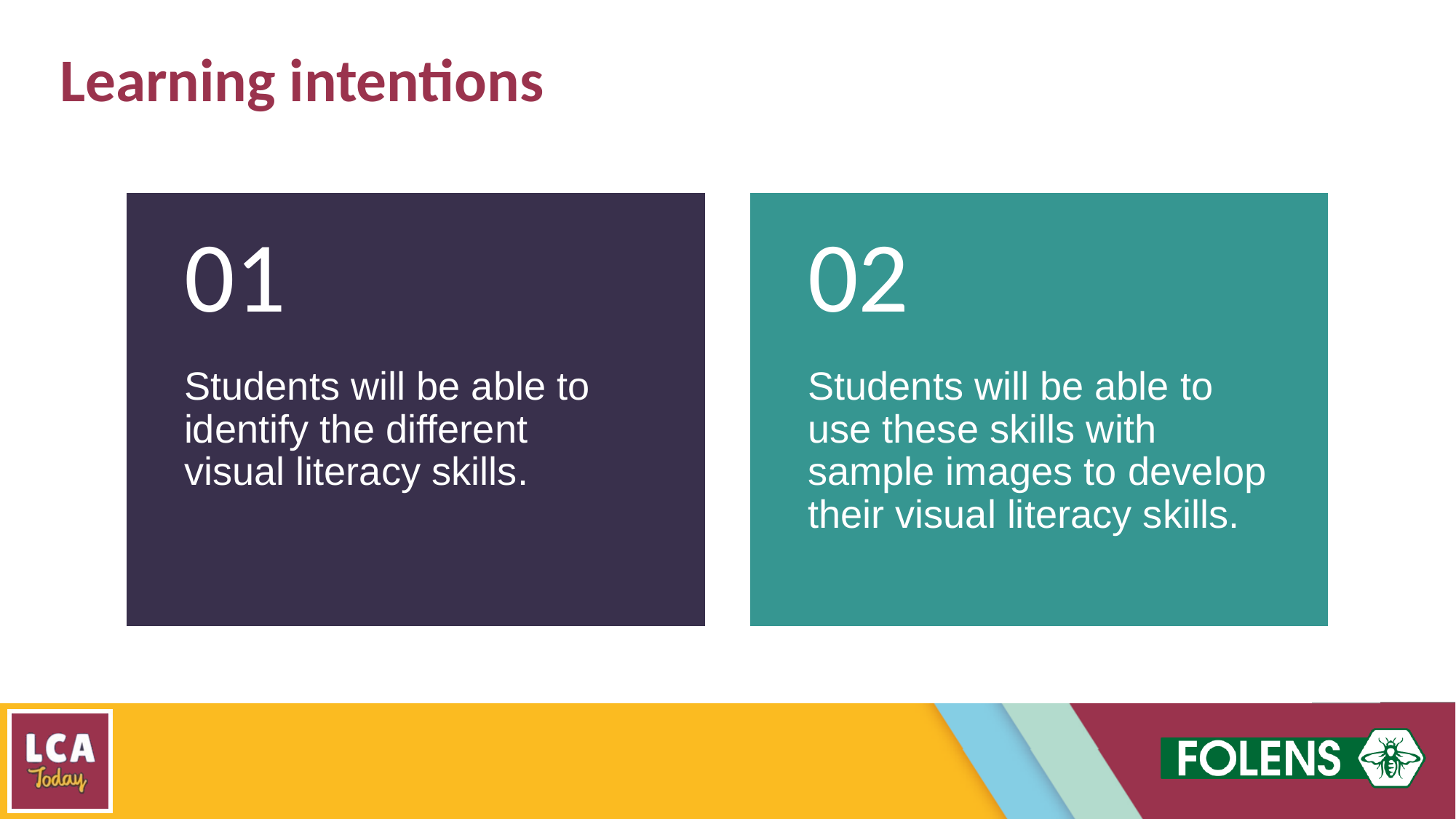

Learning intentions
Students will be able to identify the different
visual literacy skills.
01
Students will be able to use these skills with sample images to develop their visual literacy skills.
02